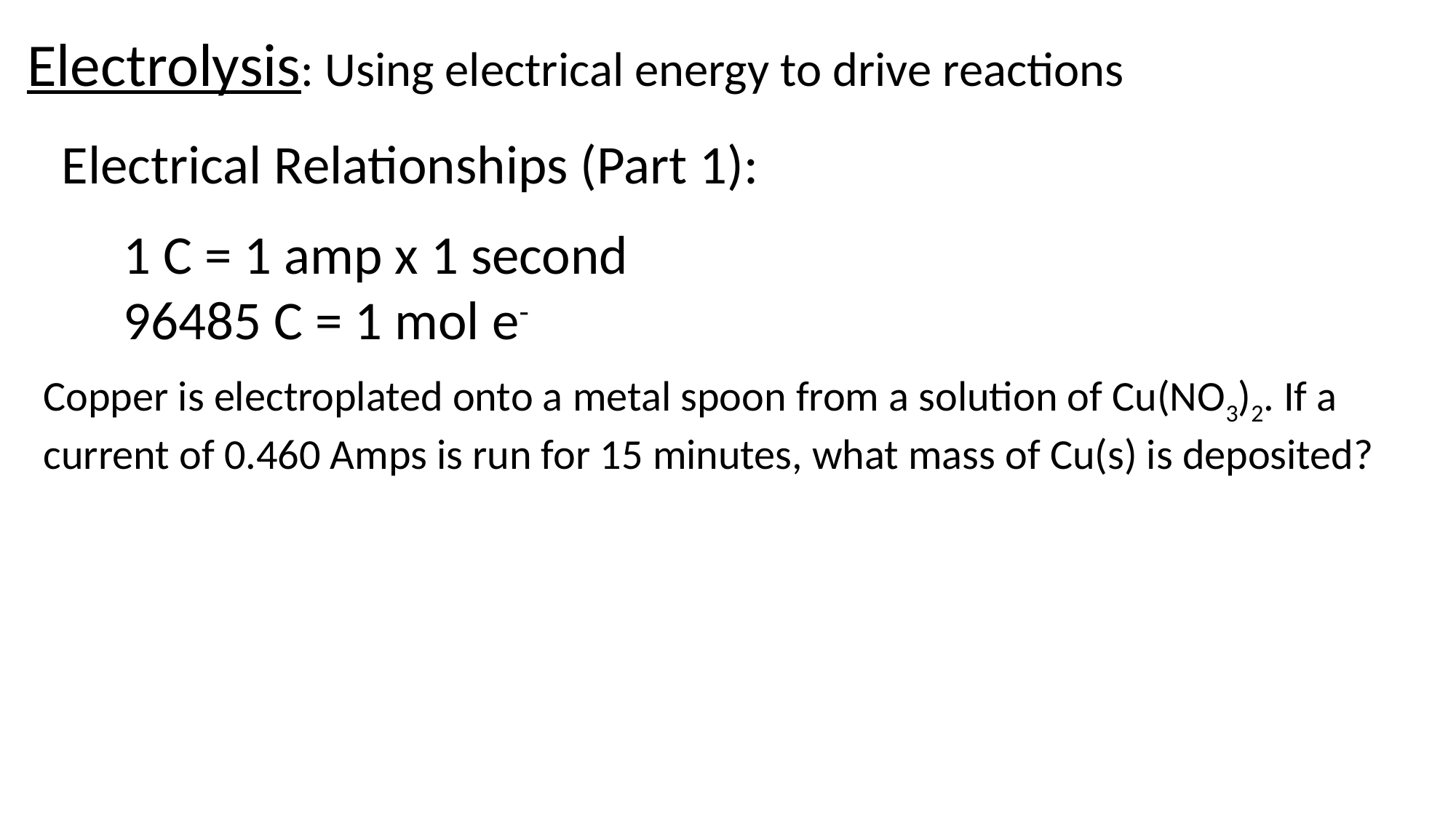

Electrolysis: Using electrical energy to drive reactions
Electrical Relationships (Part 1):

     1 C = 1 amp x 1 second
     96485 C = 1 mol e-
Copper is electroplated onto a metal spoon from a solution of Cu(NO3)2. If a
current of 0.460 Amps is run for 15 minutes, what mass of Cu(s) is deposited?